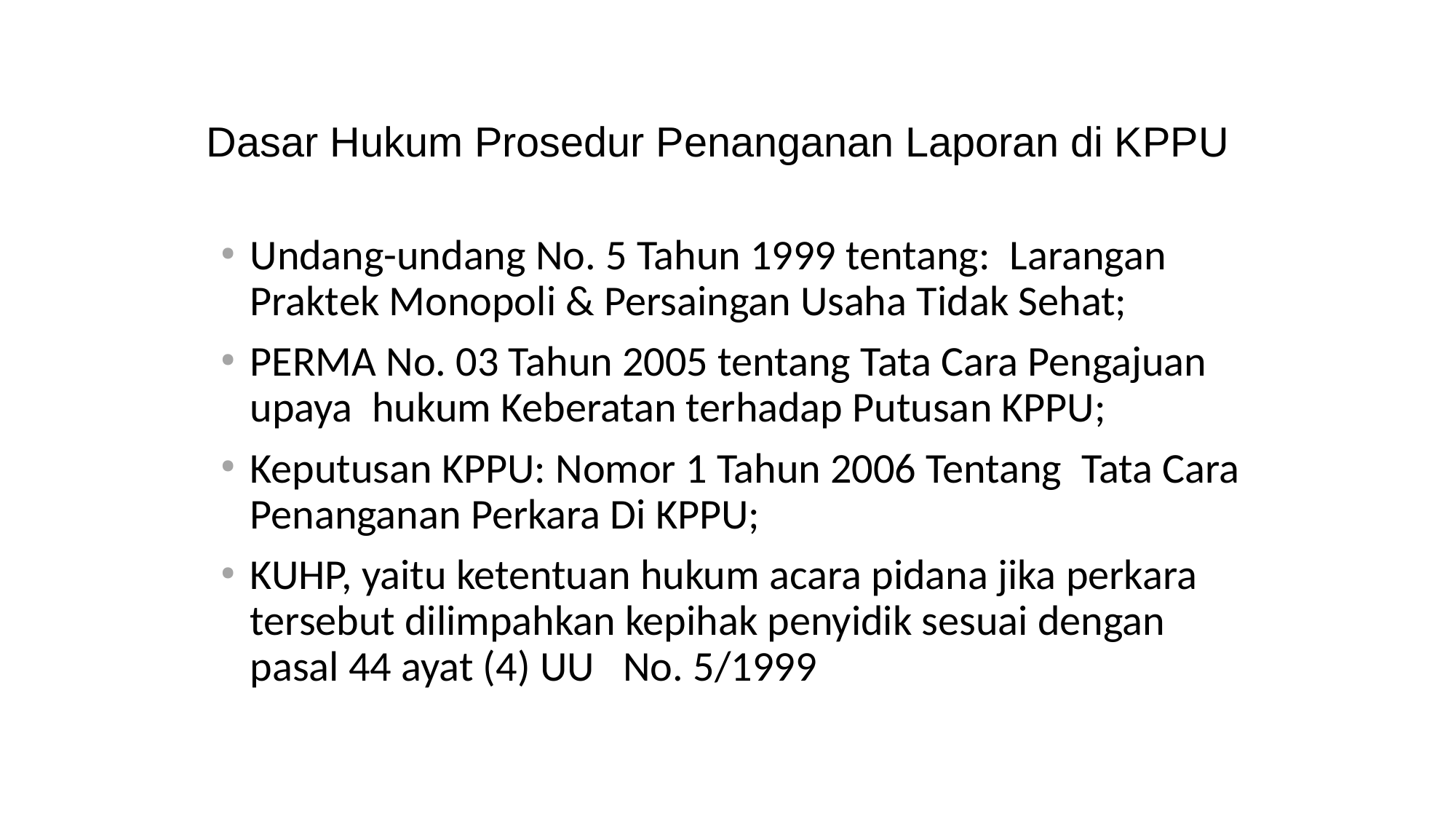

# Dasar Hukum Prosedur Penanganan Laporan di KPPU
Undang-undang No. 5 Tahun 1999 tentang:  Larangan Praktek Monopoli & Persaingan Usaha Tidak Sehat;
PERMA No. 03 Tahun 2005 tentang Tata Cara Pengajuan upaya  hukum Keberatan terhadap Putusan KPPU;
Keputusan KPPU: Nomor 1 Tahun 2006 Tentang  Tata Cara Penanganan Perkara Di KPPU;
KUHP, yaitu ketentuan hukum acara pidana jika perkara tersebut dilimpahkan kepihak penyidik sesuai dengan  pasal 44 ayat (4) UU   No. 5/1999